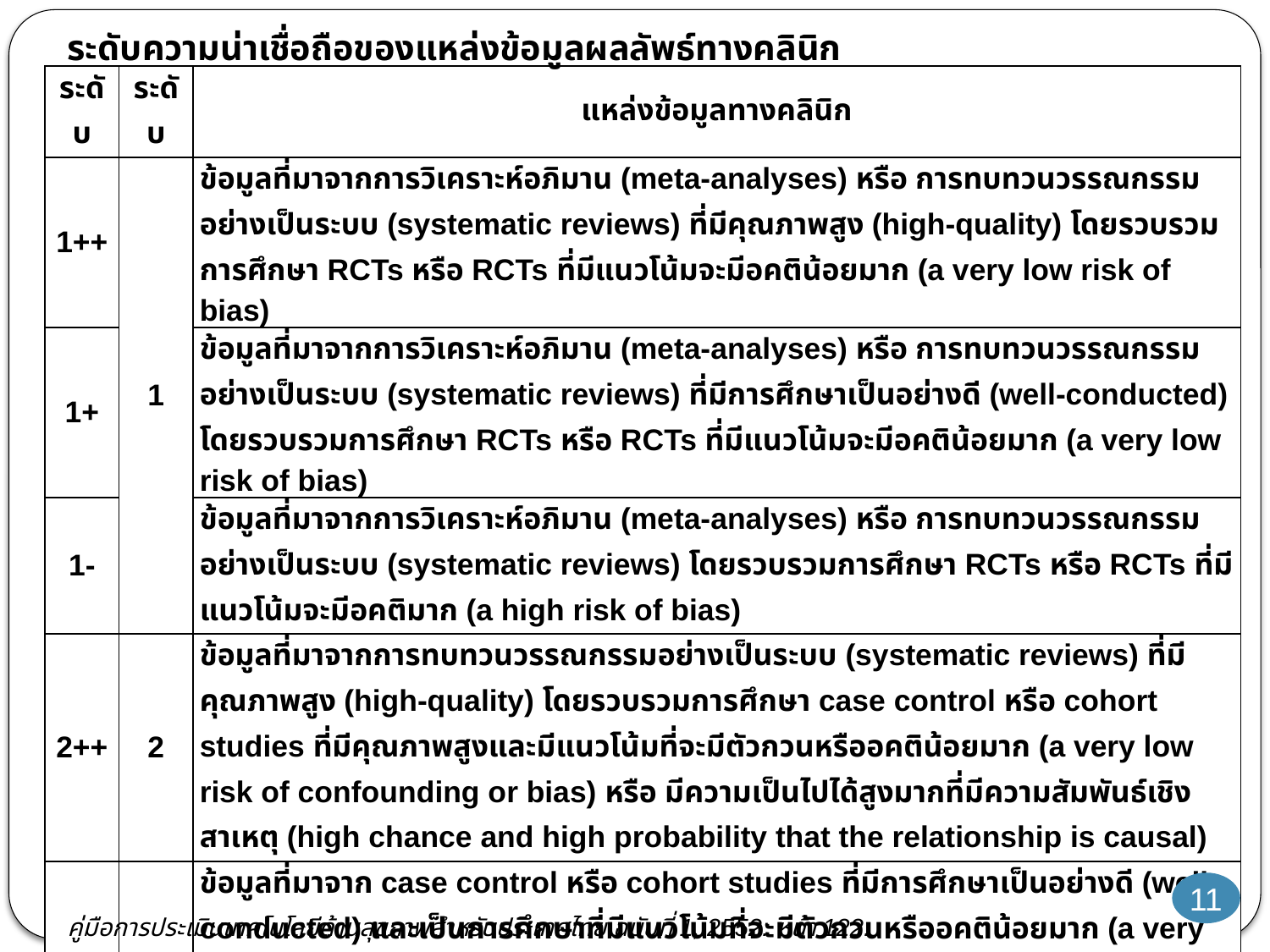

# ระดับความน่าเชื่อถือของแหล่งข้อมูลผลลัพธ์ทางคลินิก
| ระดับ | ระดับ | แหล่งข้อมูลทางคลินิก |
| --- | --- | --- |
| 1++ | 1 | ข้อมูลที่มาจากการวิเคราะห์อภิมาน (meta-analyses) หรือ การทบทวนวรรณกรรมอย่างเป็นระบบ (systematic reviews) ที่มีคุณภาพสูง (high-quality) โดยรวบรวมการศึกษา RCTs หรือ RCTs ที่มีแนวโน้มจะมีอคติน้อยมาก (a very low risk of bias) |
| 1+ |  | ข้อมูลที่มาจากการวิเคราะห์อภิมาน (meta-analyses) หรือ การทบทวนวรรณกรรมอย่างเป็นระบบ (systematic reviews) ที่มีการศึกษาเป็นอย่างดี (well-conducted) โดยรวบรวมการศึกษา RCTs หรือ RCTs ที่มีแนวโน้มจะมีอคติน้อยมาก (a very low risk of bias) |
| 1- |  | ข้อมูลที่มาจากการวิเคราะห์อภิมาน (meta-analyses) หรือ การทบทวนวรรณกรรมอย่างเป็นระบบ (systematic reviews) โดยรวบรวมการศึกษา RCTs หรือ RCTs ที่มีแนวโน้มจะมีอคติมาก (a high risk of bias) |
| 2++ | 2 | ข้อมูลที่มาจากการทบทวนวรรณกรรมอย่างเป็นระบบ (systematic reviews) ที่มีคุณภาพสูง (high-quality) โดยรวบรวมการศึกษา case control หรือ cohort studies ที่มีคุณภาพสูงและมีแนวโน้มที่จะมีตัวกวนหรืออคติน้อยมาก (a very low risk of confounding or bias) หรือ มีความเป็นไปได้สูงมากที่มีความสัมพันธ์เชิงสาเหตุ (high chance and high probability that the relationship is causal) |
| 2+ | 3 | ข้อมูลที่มาจาก case control หรือ cohort studies ที่มีการศึกษาเป็นอย่างดี (well-conducted) และเป็นการศึกษาที่มีแนวโน้มที่จะมีตัวกวนหรืออคติน้อยมาก (a very low risk of confounding or bias) หรือ มีความเป็นไปได้ปานกลางที่มีความสัมพันธ์เชิงสาเหตุ (moderate chance and moderate probability that the relationship is causal) |
| 2- | 4 | ข้อมูลที่มาจาก case control หรือ cohort studies และเป็นการศึกษาที่มีแนวโน้มที่จะมีตัวกวนหรืออคติสูง (a high risk of confounding or bias) หรือ มีความเป็นไปได้ที่ไม่มีความสัมพันธ์เชิงสาเหตุ (chance and a significant risk that the relationship is not causal) |
| 3 | 5 | ข้อมูลที่มาจากการศึกษาที่ไม่มีการวิเคราะห์ (non-analytic studies) เช่น case reports หรือ case series |
| 4 | 6 | ความคิดเห็นของผู้เชี่ยวชาญ (expert opinion) |
11
คู่มือการประเมินเทคโนโลยีด้านสุขภาพสำหรับประเทศไทย ฉบับที่ 1, 2552: หน้า 122.